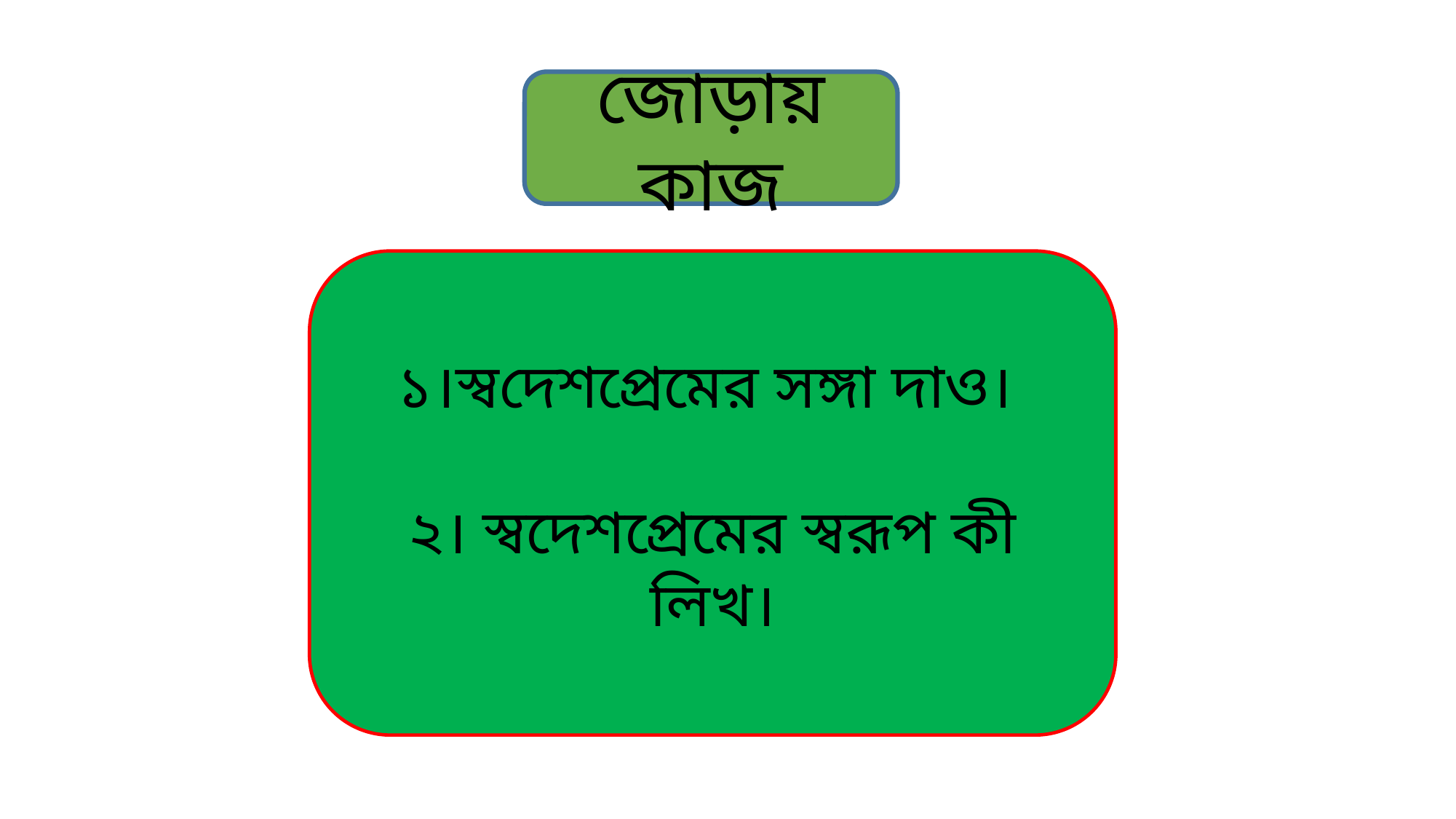

জোড়ায় কাজ
১।স্বদেশপ্রেমের সঙ্গা দাও।

২। স্বদেশপ্রেমের স্বরূপ কী লিখ।